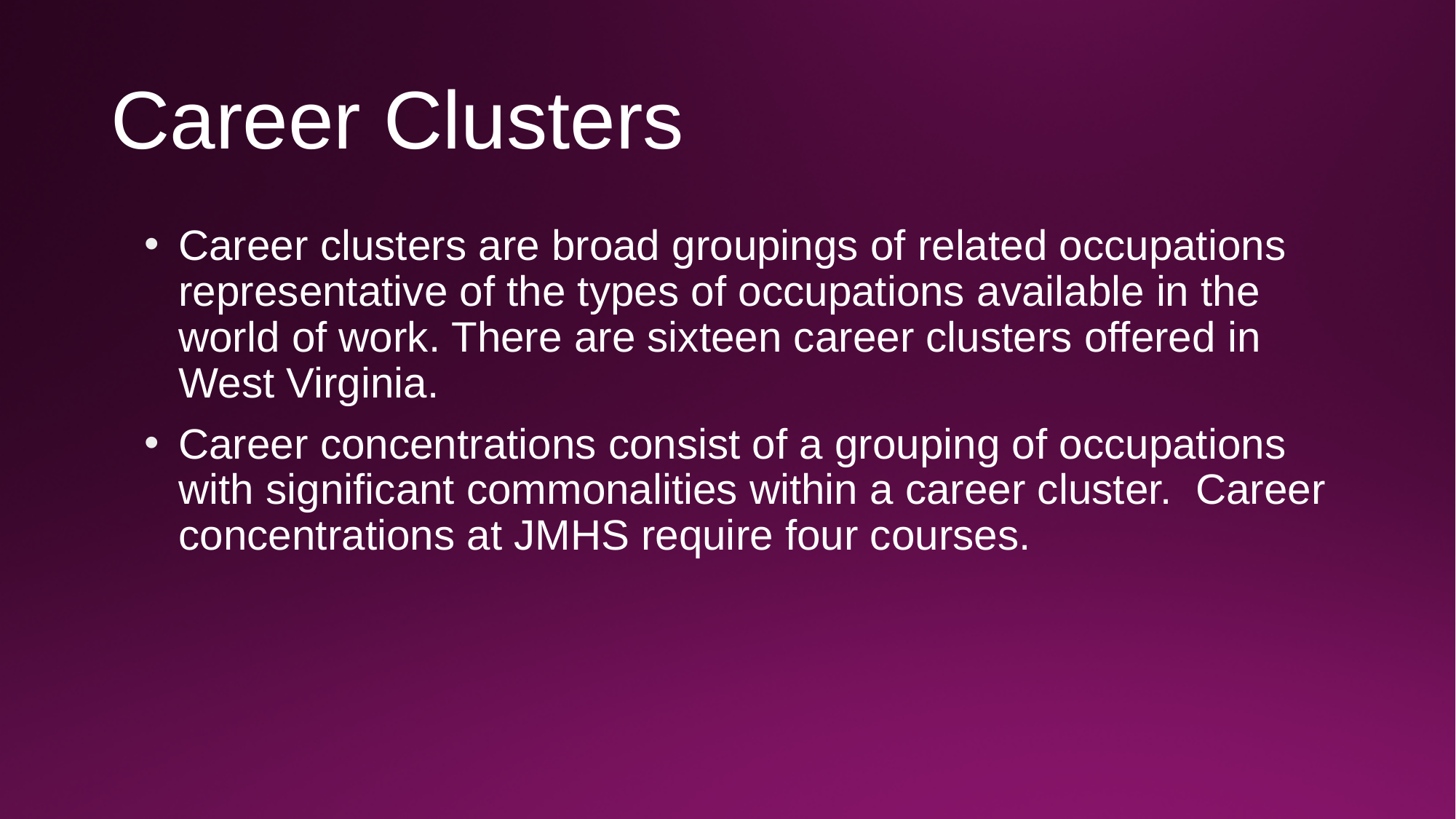

# Career Clusters
Career clusters are broad groupings of related occupations representative of the types of occupations available in the world of work. There are sixteen career clusters offered in West Virginia.
Career concentrations consist of a grouping of occupations with significant commonalities within a career cluster.  Career concentrations at JMHS require four courses.